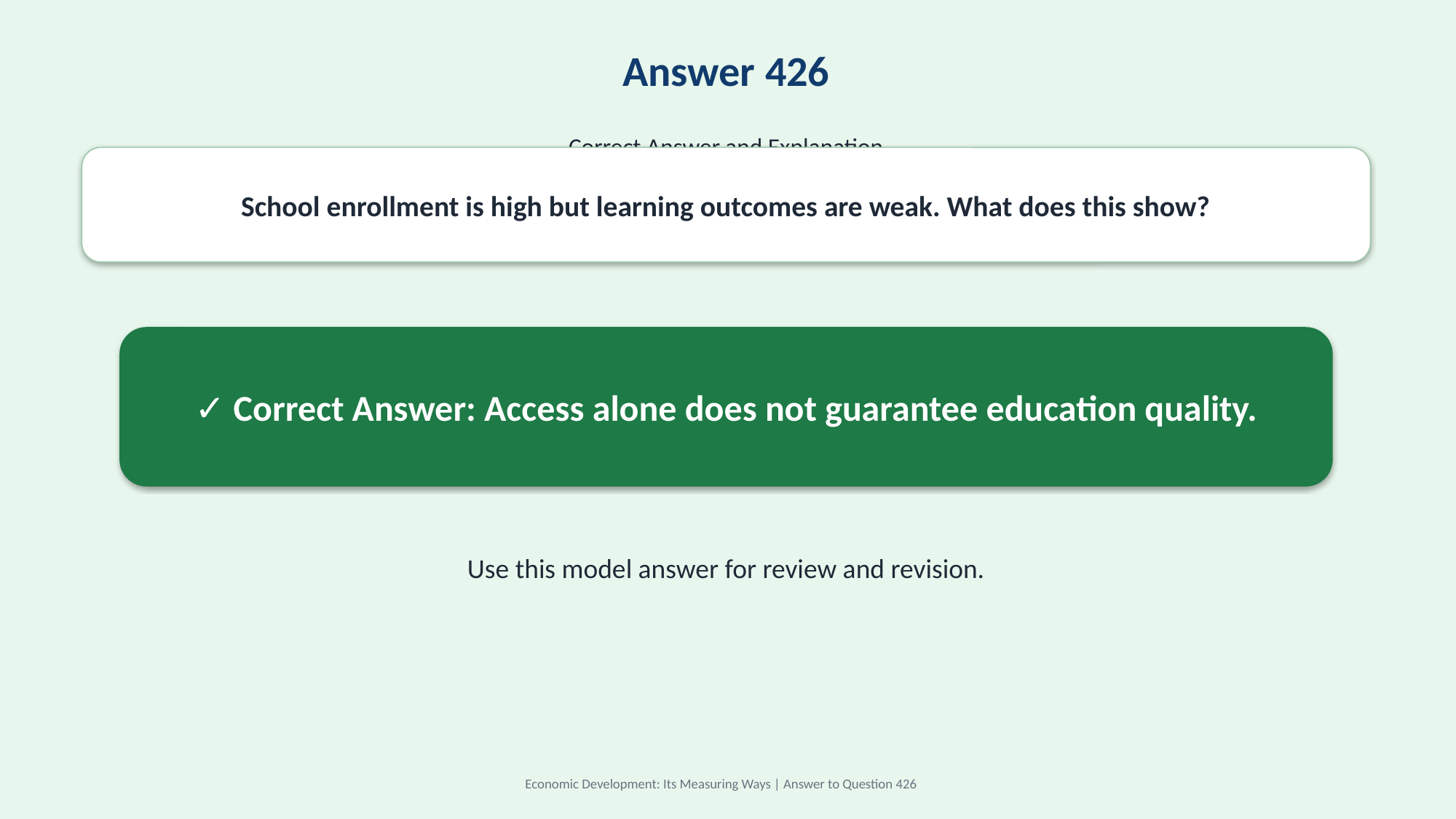

Answer 426
Correct Answer and Explanation
School enrollment is high but learning outcomes are weak. What does this show?
✓ Correct Answer: Access alone does not guarantee education quality.
Use this model answer for review and revision.
Economic Development: Its Measuring Ways | Answer to Question 426